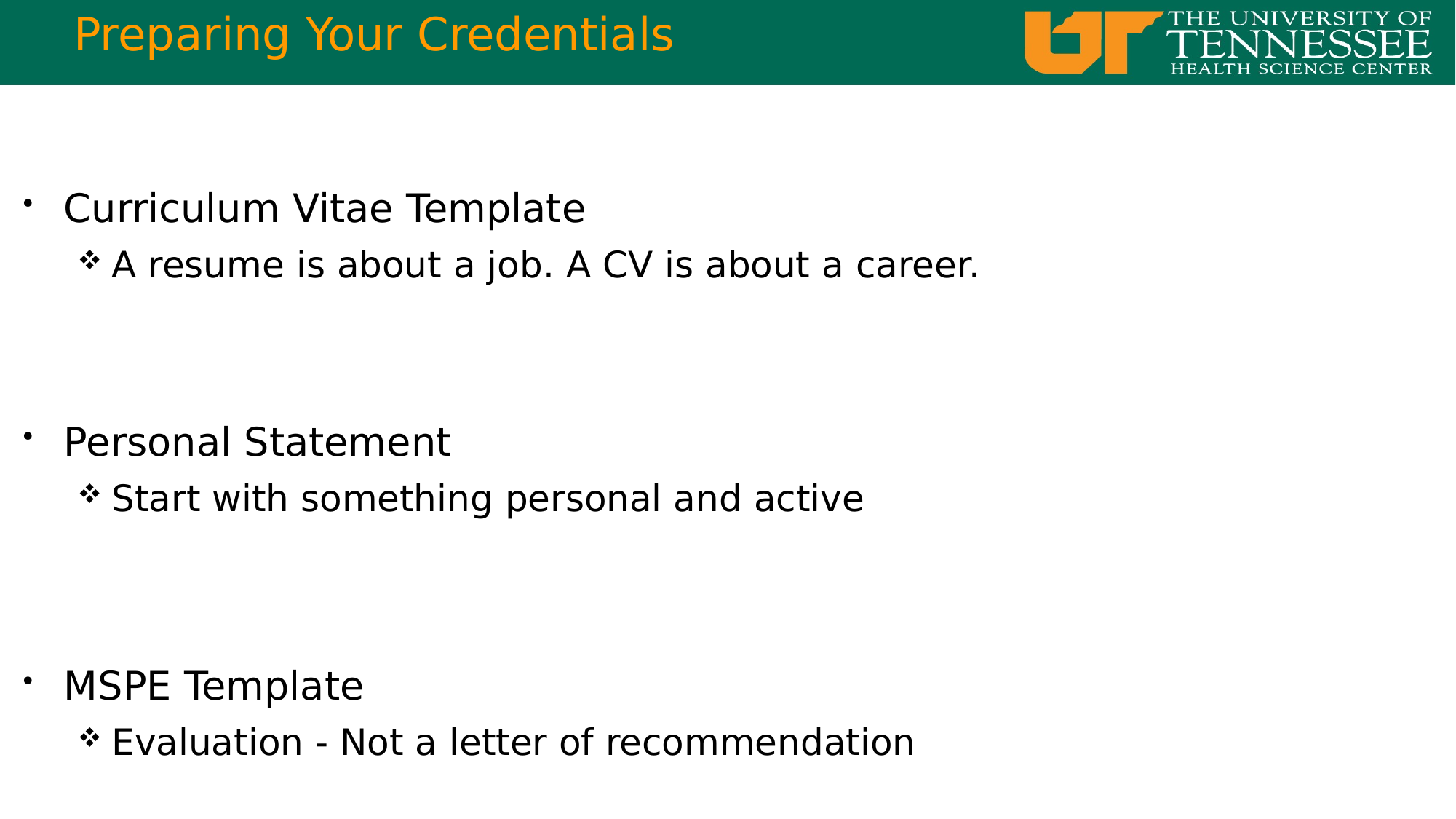

# Preparing Your Credentials

Curriculum Vitae Template
A resume is about a job. A CV is about a career.

Personal Statement
Start with something personal and active

MSPE Template
Evaluation - Not a letter of recommendation